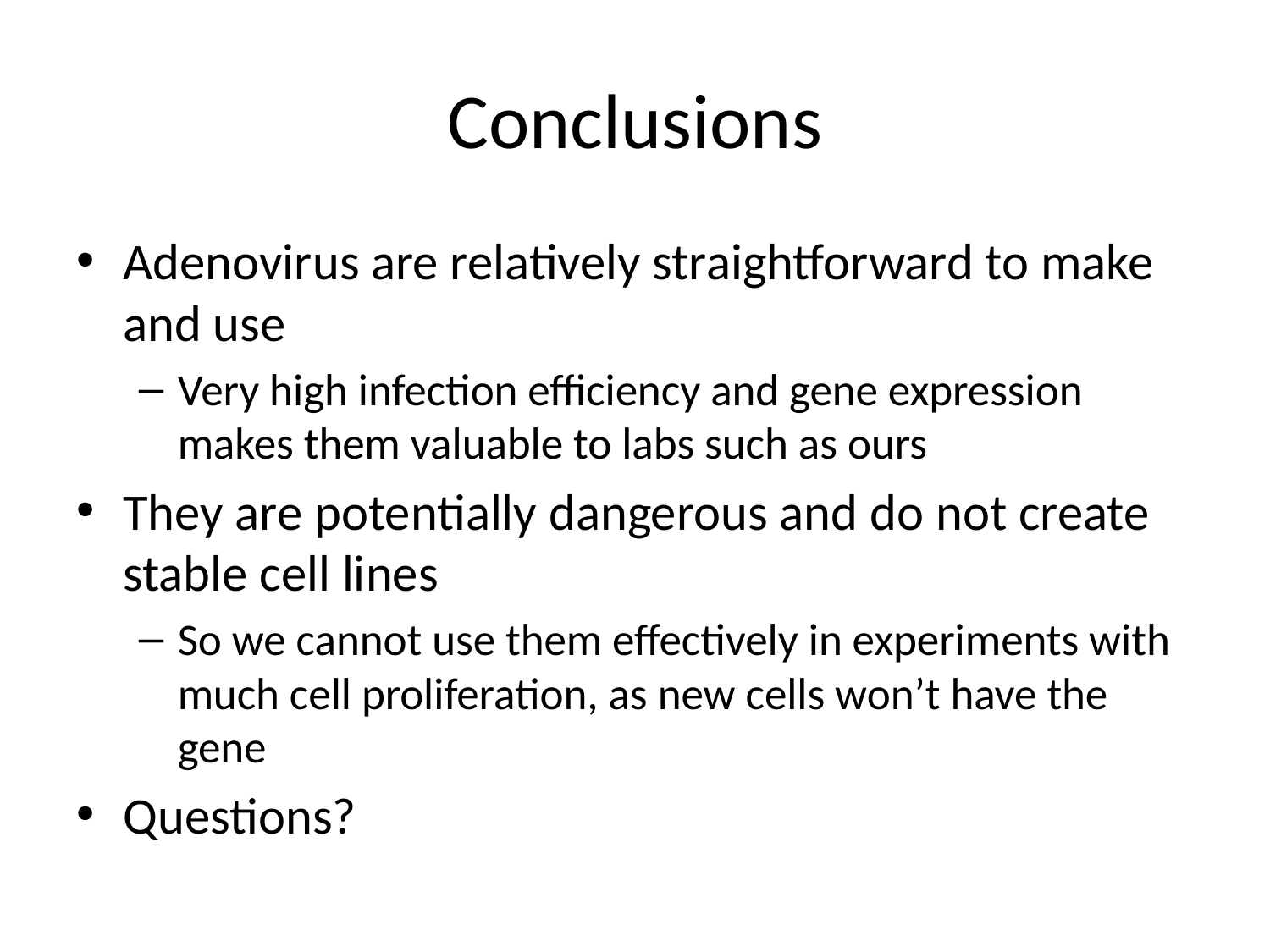

# Conclusions
Adenovirus are relatively straightforward to make and use
Very high infection efficiency and gene expression makes them valuable to labs such as ours
They are potentially dangerous and do not create stable cell lines
So we cannot use them effectively in experiments with much cell proliferation, as new cells won’t have the gene
Questions?